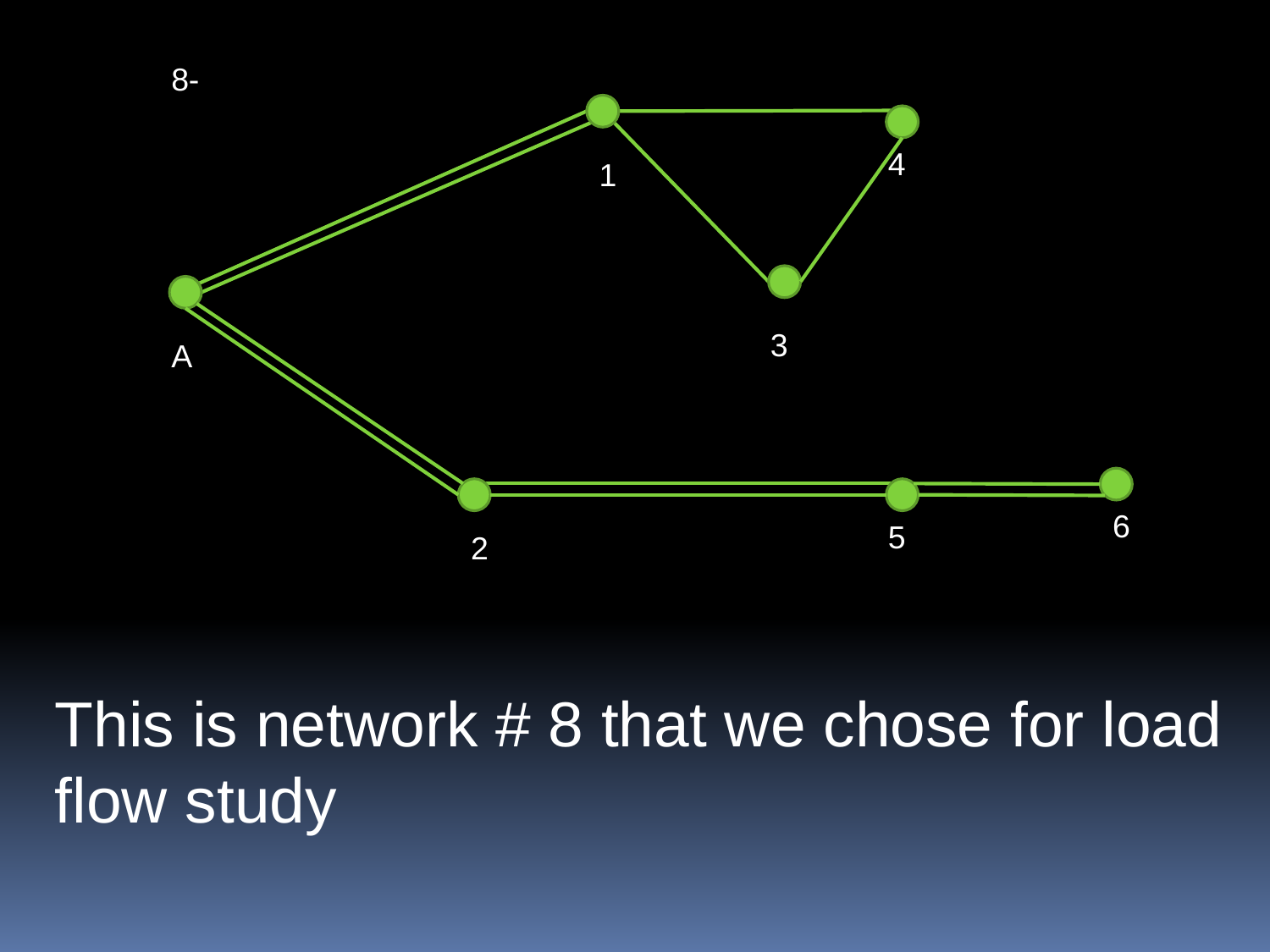

8-

4
1

3
A

6
5
2
This is network # 8 that we chose for load flow study